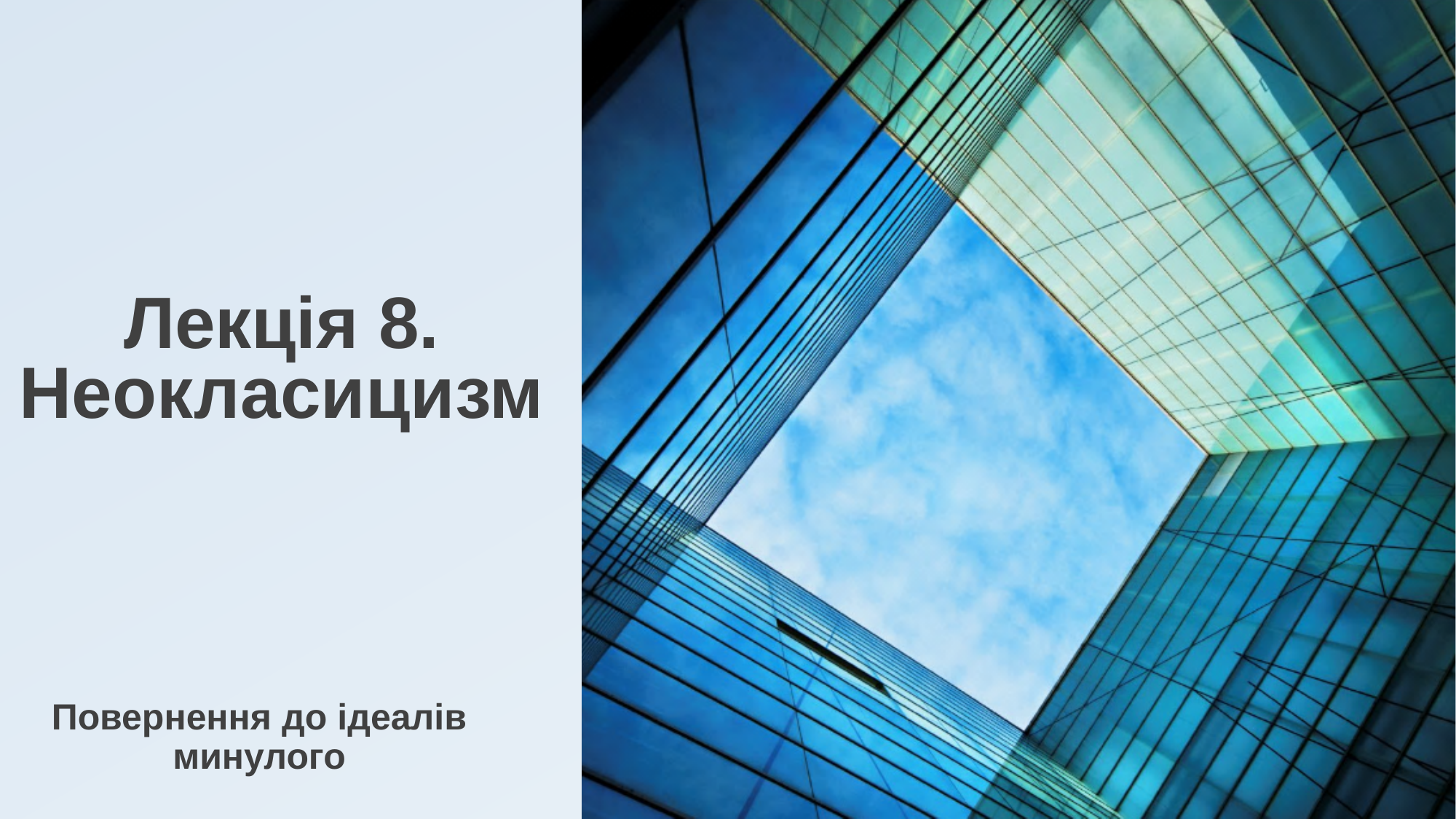

# Лекція 8. Неокласицизм
Повернення до ідеалів минулого